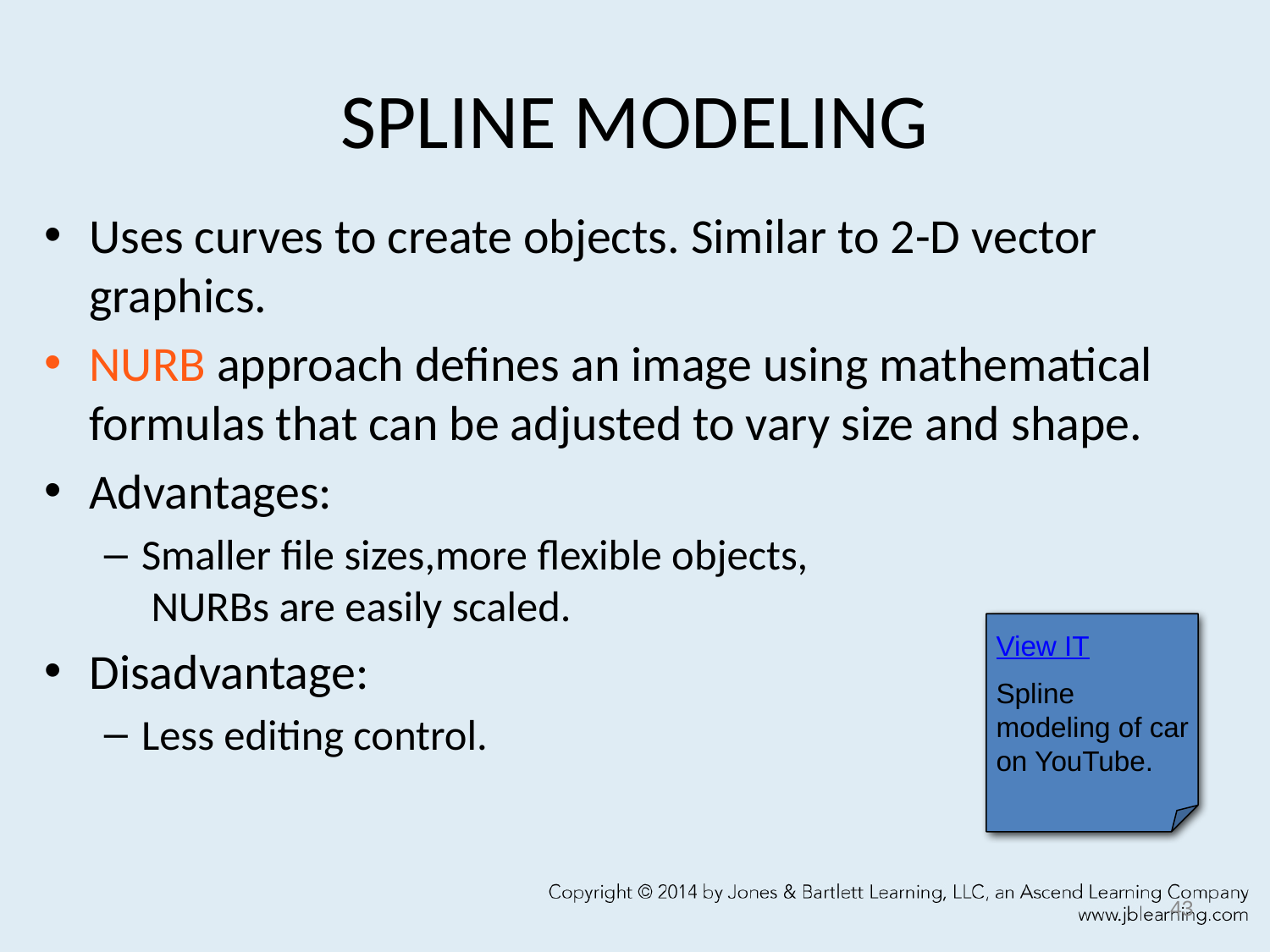

# SPLINE MODELING
Uses curves to create objects. Similar to 2-D vector graphics.
NURB approach defines an image using mathematical formulas that can be adjusted to vary size and shape.
Advantages:
Smaller file sizes,more flexible objects,
 NURBs are easily scaled.
Disadvantage:
Less editing control.

View IT
Spline modeling of car on YouTube.
43